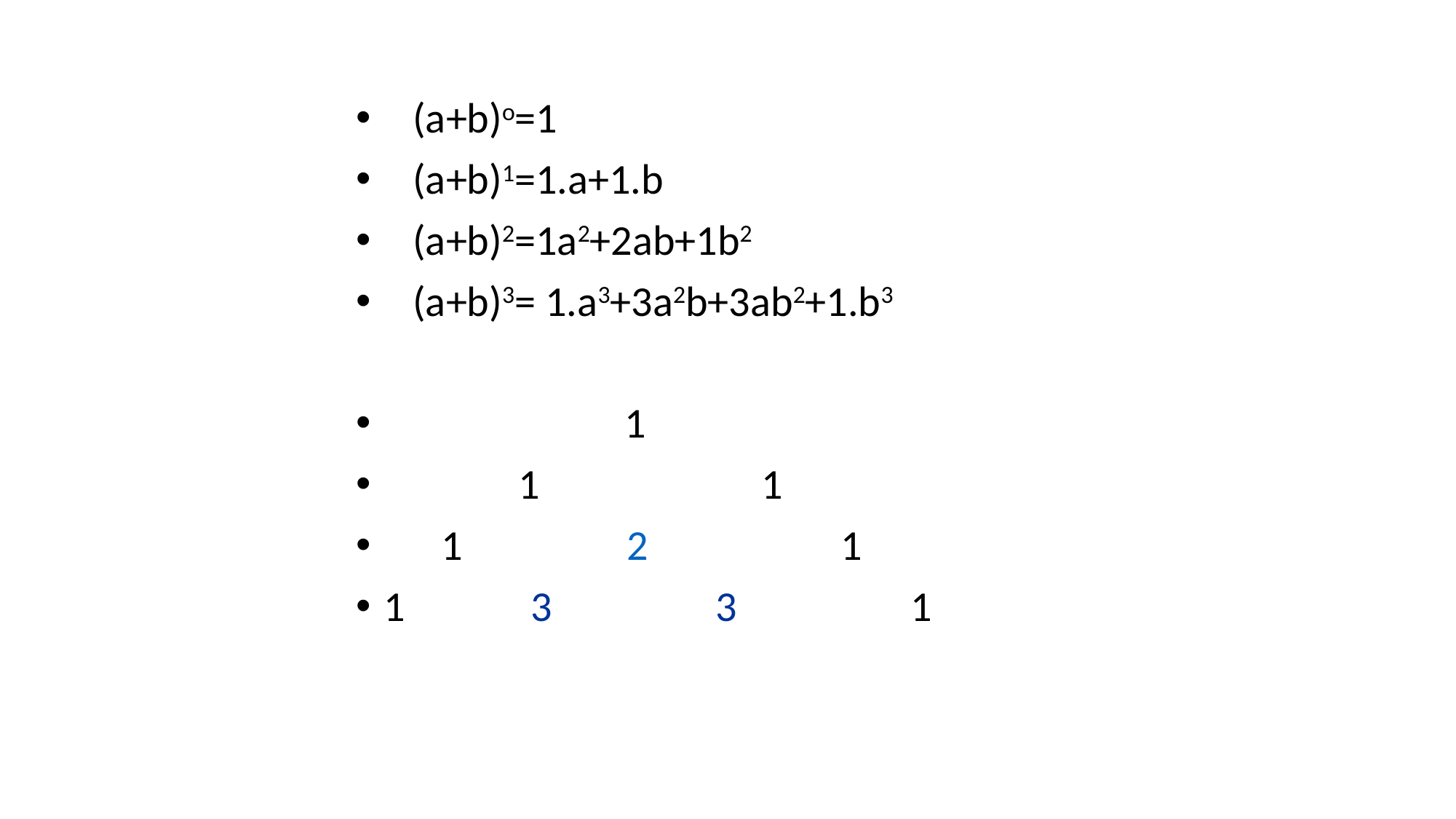

(a+b)o=1
   (a+b)1=1.a+1.b
   (a+b)2=1a2+2ab+1b2
   (a+b)3= 1.a3+3a2b+3ab2+1.b3

                         1
              1                       1
      1                 2                    1
1             3                 3                  1